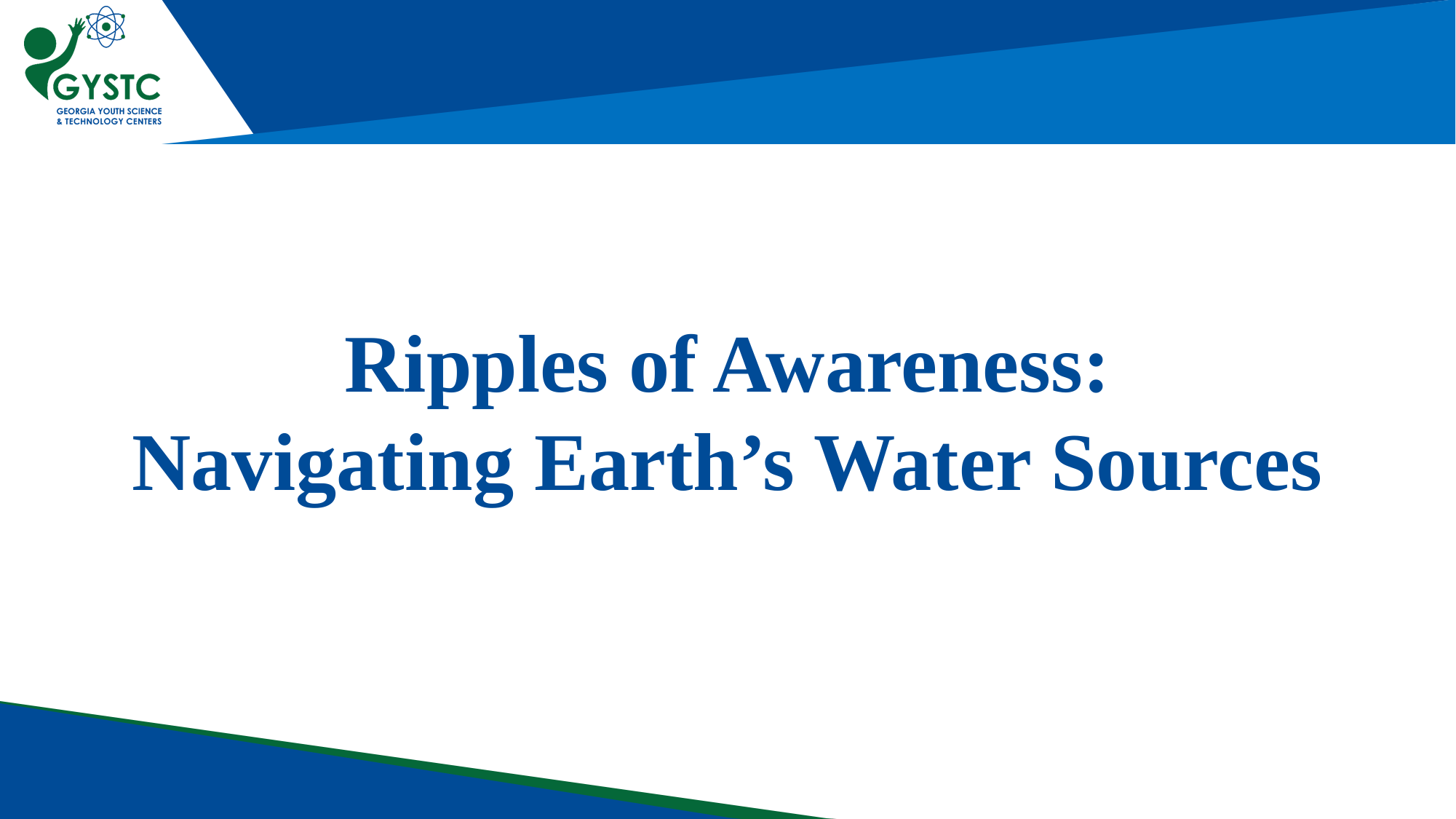

Ripples of Awareness:
Navigating Earth’s Water Sources